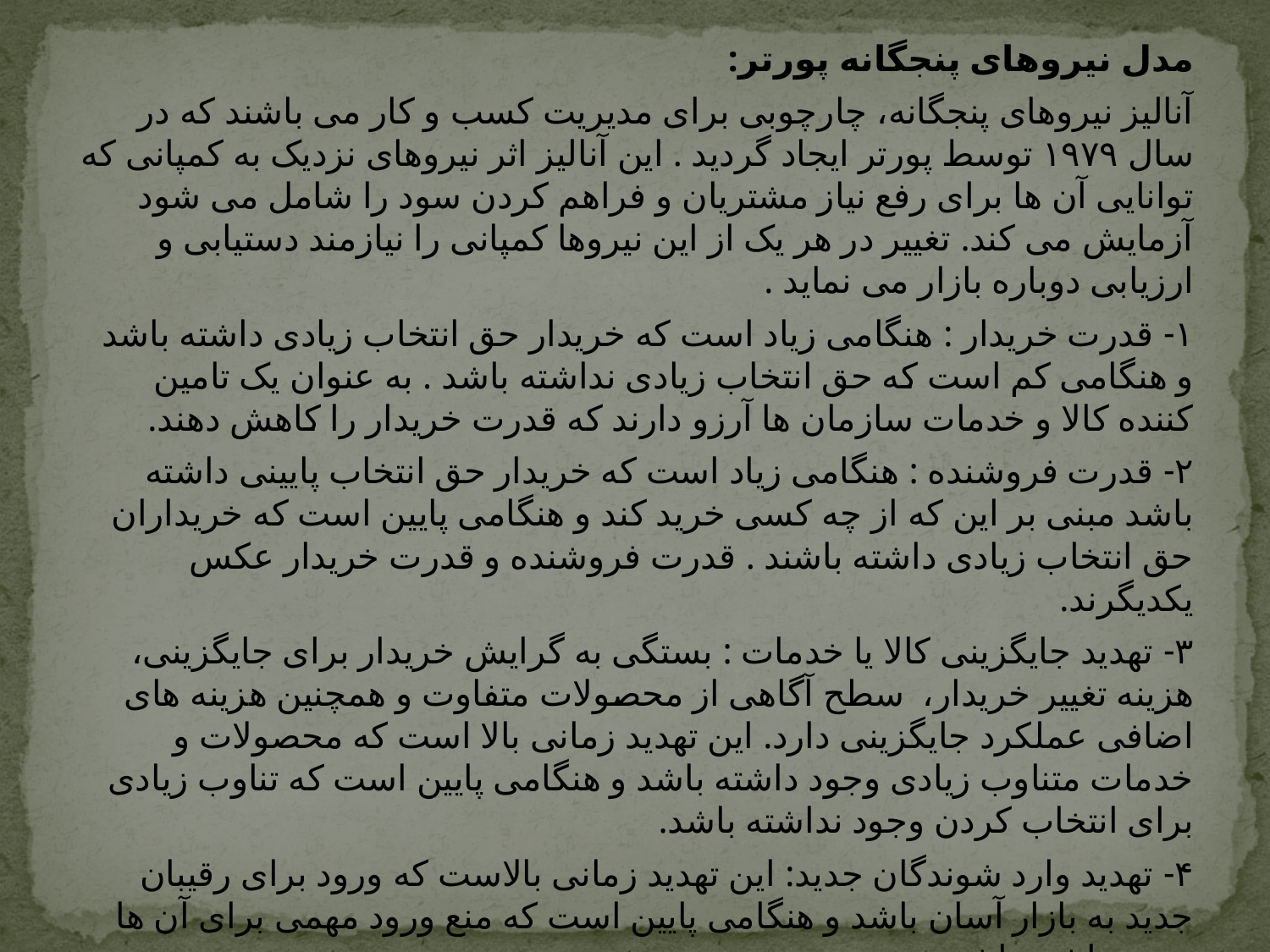

مدل نیروهای پنج­گانه پورتر:
آنالیز نیروهای پنج­گانه، چارچوبی برای مدیریت کسب و کار می باشند که در سال ۱۹۷۹ توسط پورتر ایجاد گردید . این آنالیز اثر نیروهای نزدیک به کمپانی که توانایی آن ها برای رفع نیاز مشتریان و فراهم کردن سود را شامل می شود آزمایش می کند. تغییر در هر یک از این نیروها کمپانی را نیازمند دستیابی و ارزیابی دوباره بازار می نماید .
۱- قدرت خریدار : هنگامی زیاد است که خریدار حق انتخاب زیادی داشته باشد و هنگامی کم است که حق انتخاب زیادی نداشته باشد . به عنوان یک تامین کننده کالا و خدمات سازمان ها آرزو دارند که قدرت خریدار را کاهش دهند.
۲- قدرت فروشنده : هنگامی زیاد است که خریدار حق انتخاب پایینی داشته باشد مبنی بر این که از چه کسی خرید کند و هنگامی پایین است که خریداران حق انتخاب زیادی داشته باشند . قدرت فروشنده و قدرت خریدار عکس یکدیگرند.
۳- تهدید جایگزینی کالا یا خدمات : بستگی به گرایش خریدار برای جایگزینی، هزینه تغییر خریدار،  سطح آگاهی از محصولات متفاوت و همچنین هزینه های اضافی عملکرد جایگزینی دارد. این تهدید زمانی بالا است که محصولات و خدمات متناوب زیادی وجود داشته باشد و هنگامی پایین است که تناوب زیادی برای انتخاب کردن وجود نداشته باشد.
۴- تهدید وارد شوندگان جدید: این تهدید زمانی بالاست که ورود برای رقیبان جدید به بازار آسان باشد و هنگامی پایین است که منع ورود مهمی برای آن ها وجود داشته باشد.
۵- رقابت و همچشمی میان رقبای موجود: هنگامی بالاست که رقابت تندی در بازار وجود دارد و هنگامی پایین است که رقابت ساده تری وجود داشته باشد .